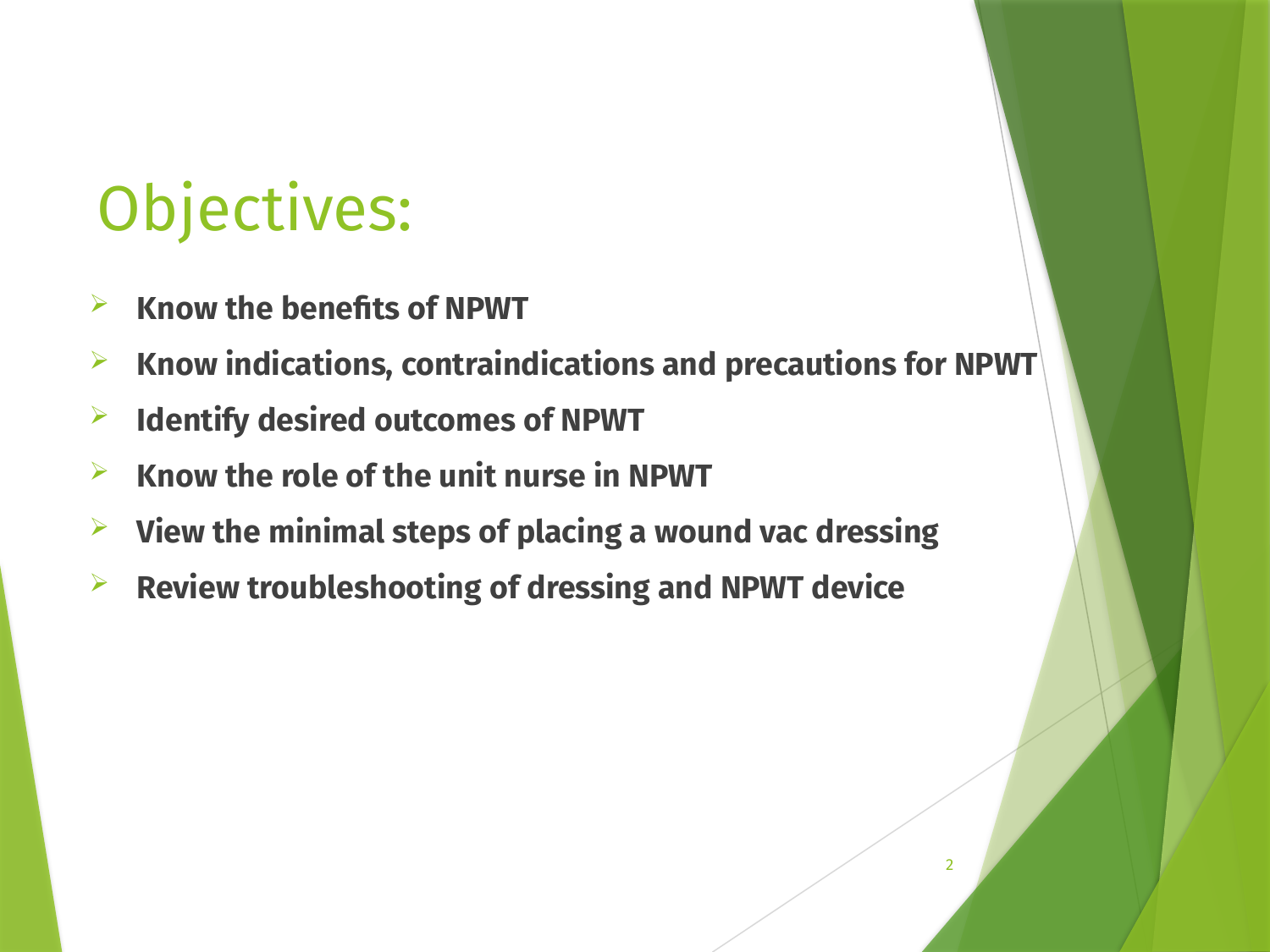

# Objectives:
Know the benefits of NPWT
Know indications, contraindications and precautions for NPWT
Identify desired outcomes of NPWT
Know the role of the unit nurse in NPWT
View the minimal steps of placing a wound vac dressing
Review troubleshooting of dressing and NPWT device

2